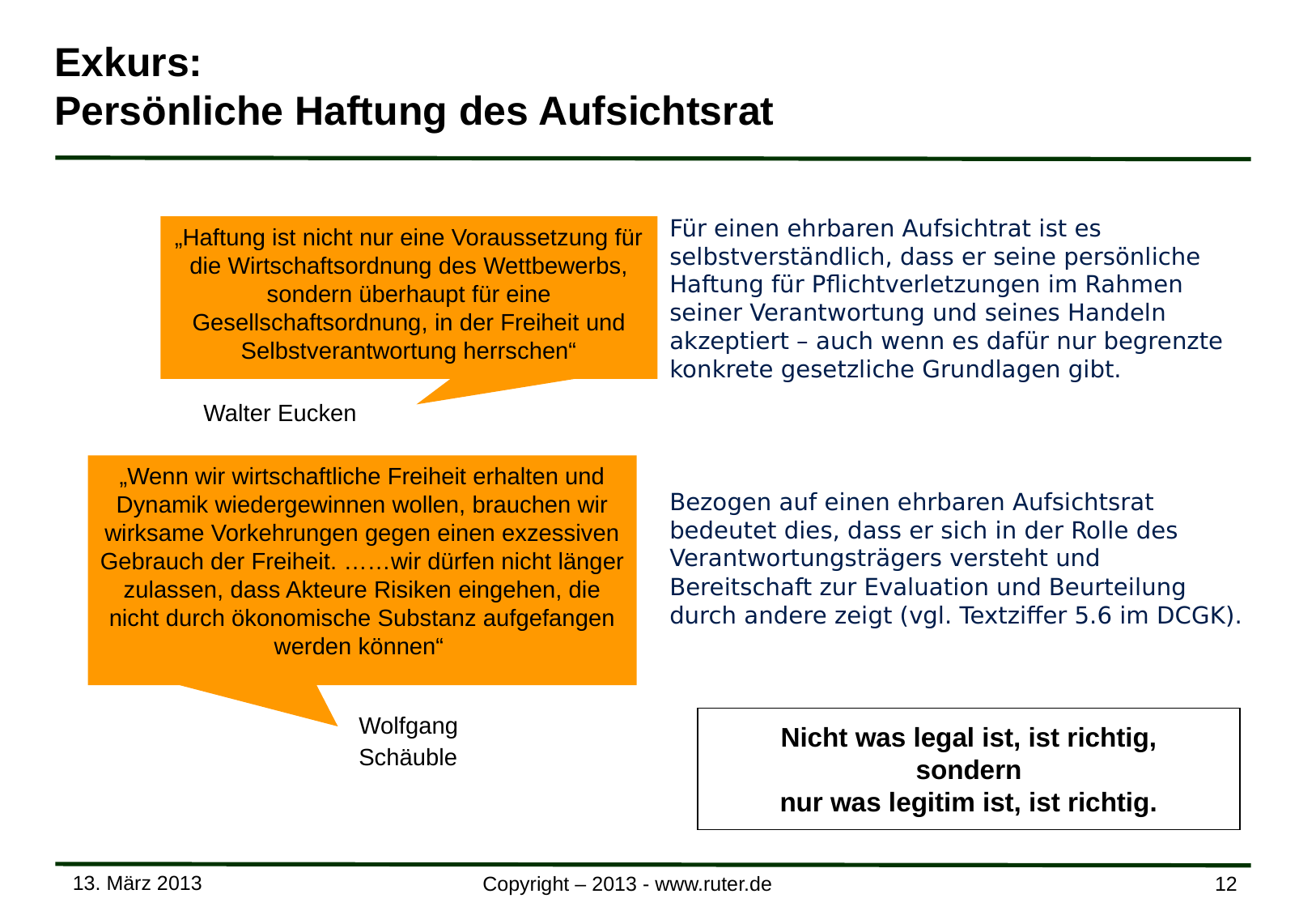

Exkurs:
Persönliche Haftung des Aufsichtsrat

Für einen ehrbaren Aufsichtrat ist es selbstverständlich, dass er seine persönliche Haftung für Pflichtverletzungen im Rahmen seiner Verantwortung und seines Handeln akzeptiert – auch wenn es dafür nur begrenzte konkrete gesetzliche Grundlagen gibt.

Bezogen auf einen ehrbaren Aufsichtsrat bedeutet dies, dass er sich in der Rolle des Verantwortungsträgers versteht und Bereitschaft zur Evaluation und Beurteilung durch andere zeigt (vgl. Textziffer 5.6 im DCGK).
„Haftung ist nicht nur eine Voraussetzung für die Wirtschaftsordnung des Wettbewerbs, sondern überhaupt für eine Gesellschaftsordnung, in der Freiheit und Selbstverantwortung herrschen“
Walter Eucken
„Wenn wir wirtschaftliche Freiheit erhalten und Dynamik wiedergewinnen wollen, brauchen wir wirksame Vorkehrungen gegen einen exzessiven Gebrauch der Freiheit. ……wir dürfen nicht länger zulassen, dass Akteure Risiken eingehen, die nicht durch ökonomische Substanz aufgefangen werden können“
Wolfgang Schäuble
Nicht was legal ist, ist richtig,
sondern
nur was legitim ist, ist richtig.